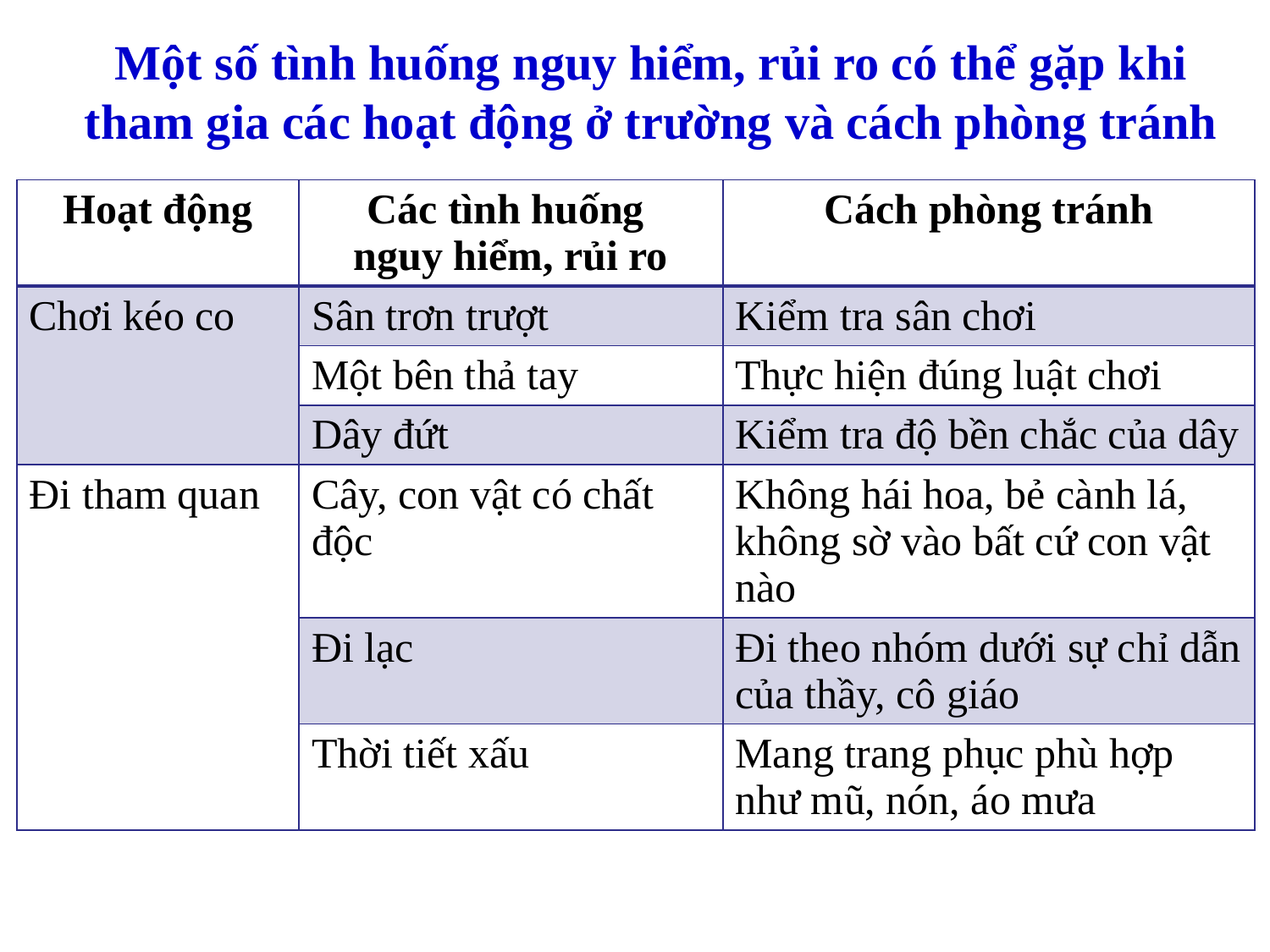

Một số tình huống nguy hiểm, rủi ro có thể gặp khi tham gia các hoạt động ở trường và cách phòng tránh
| Hoạt động | Các tình huống nguy hiểm, rủi ro | Cách phòng tránh |
| --- | --- | --- |
| Chơi kéo co | Sân trơn trượt | Kiểm tra sân chơi |
|  | Một bên thả tay | Thực hiện đúng luật chơi |
|  | Dây đứt | Kiểm tra độ bền chắc của dây |
| Đi tham quan | Cây, con vật có chất độc | Không hái hoa, bẻ cành lá, không sờ vào bất cứ con vật nào |
|  | Đi lạc | Đi theo nhóm dưới sự chỉ dẫn của thầy, cô giáo |
|  | Thời tiết xấu | Mang trang phục phù hợp như mũ, nón, áo mưa |